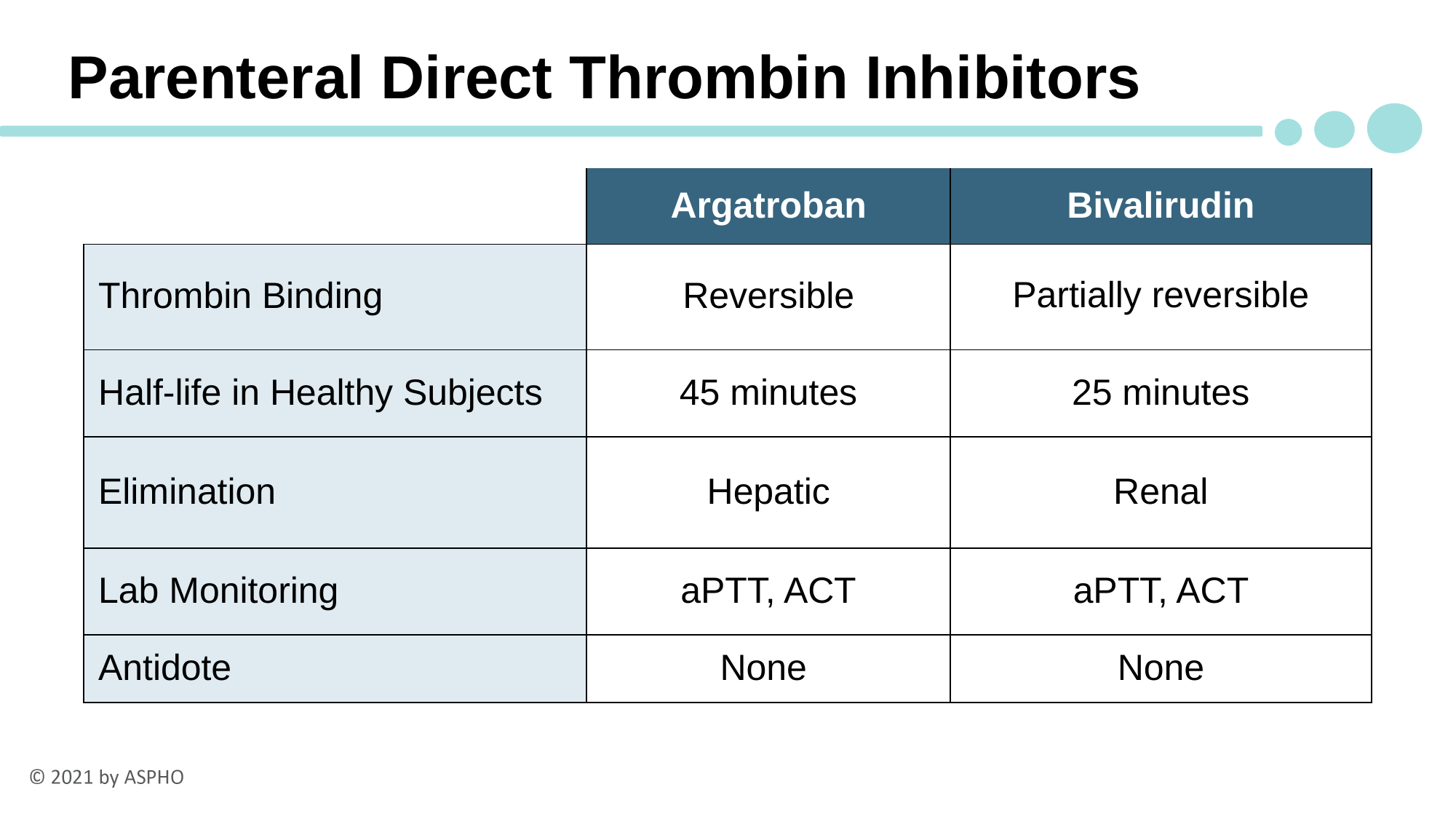

Parenteral Direct Thrombin Inhibitors

|  | Argatroban | Bivalirudin |
| --- | --- | --- |
| Thrombin Binding | Reversible | Partially reversible |
| Half-life in Healthy Subjects | 45 minutes | 25 minutes |
| Elimination | Hepatic | Renal |
| Lab Monitoring | aPTT, ACT | aPTT, ACT |
| Antidote | None | None |